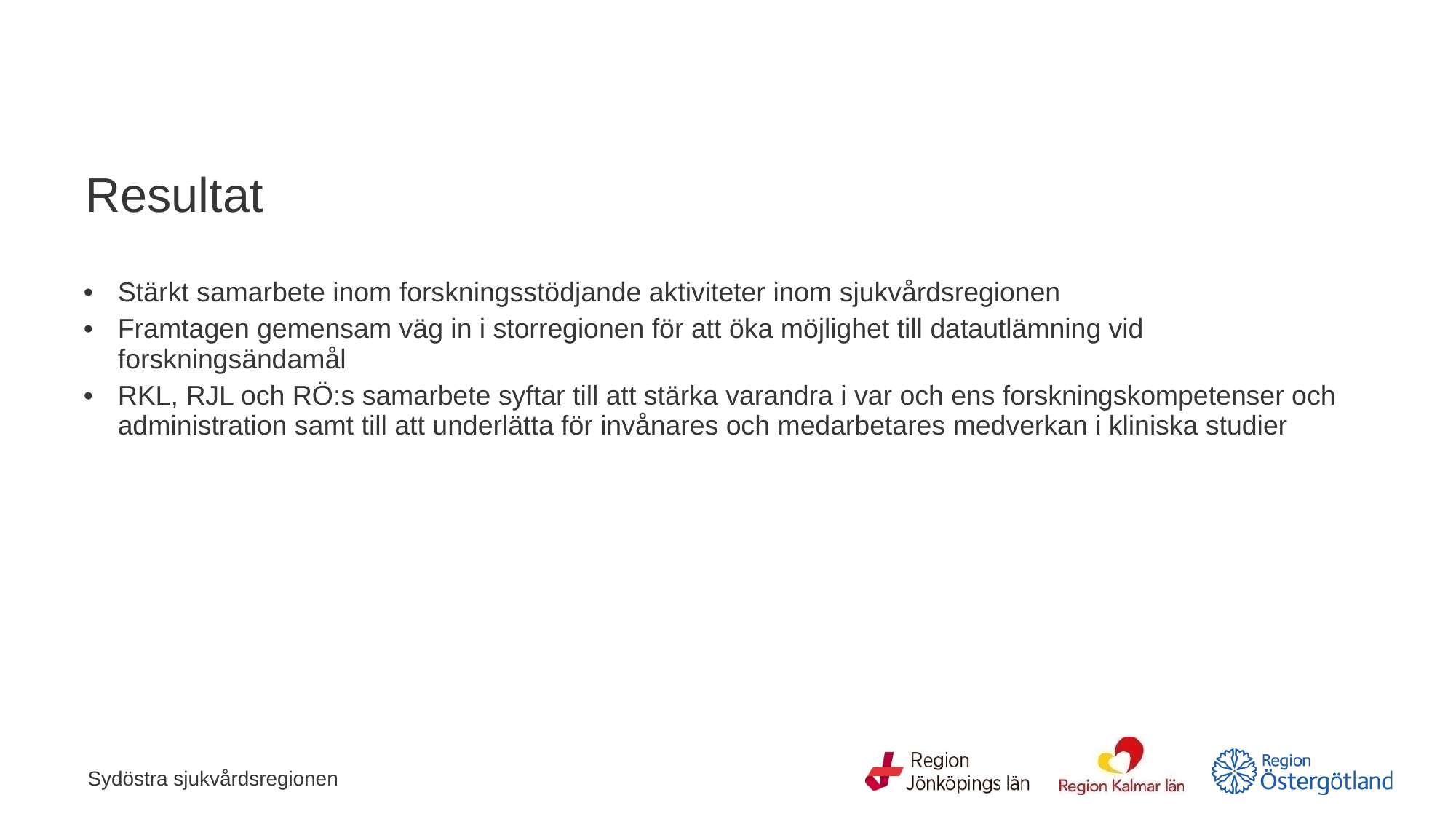

# Resultat
Stärkt samarbete inom forskningsstödjande aktiviteter inom sjukvårdsregionen
Framtagen gemensam väg in i storregionen för att öka möjlighet till datautlämning vid forskningsändamål
RKL, RJL och RÖ:s samarbete syftar till att stärka varandra i var och ens forskningskompetenser och administration samt till att underlätta för invånares och medarbetares medverkan i kliniska studier